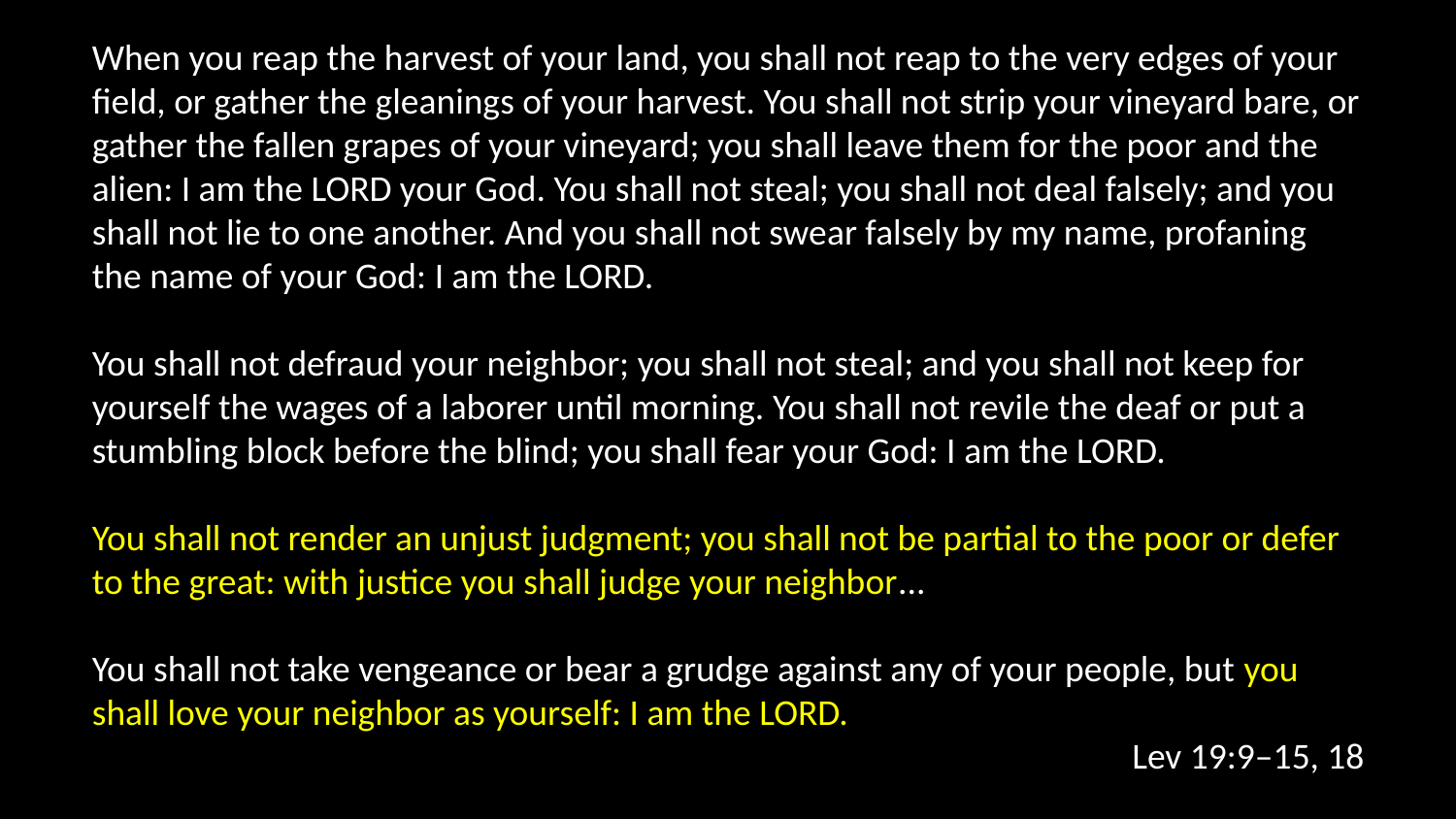

When you reap the harvest of your land, you shall not reap to the very edges of your field, or gather the gleanings of your harvest. You shall not strip your vineyard bare, or gather the fallen grapes of your vineyard; you shall leave them for the poor and the alien: I am the LORD your God. You shall not steal; you shall not deal falsely; and you shall not lie to one another. And you shall not swear falsely by my name, profaning the name of your God: I am the LORD.

You shall not defraud your neighbor; you shall not steal; and you shall not keep for yourself the wages of a laborer until morning. You shall not revile the deaf or put a stumbling block before the blind; you shall fear your God: I am the LORD.

You shall not render an unjust judgment; you shall not be partial to the poor or defer to the great: with justice you shall judge your neighbor...

You shall not take vengeance or bear a grudge against any of your people, but you shall love your neighbor as yourself: I am the LORD.
Lev 19:9–15, 18